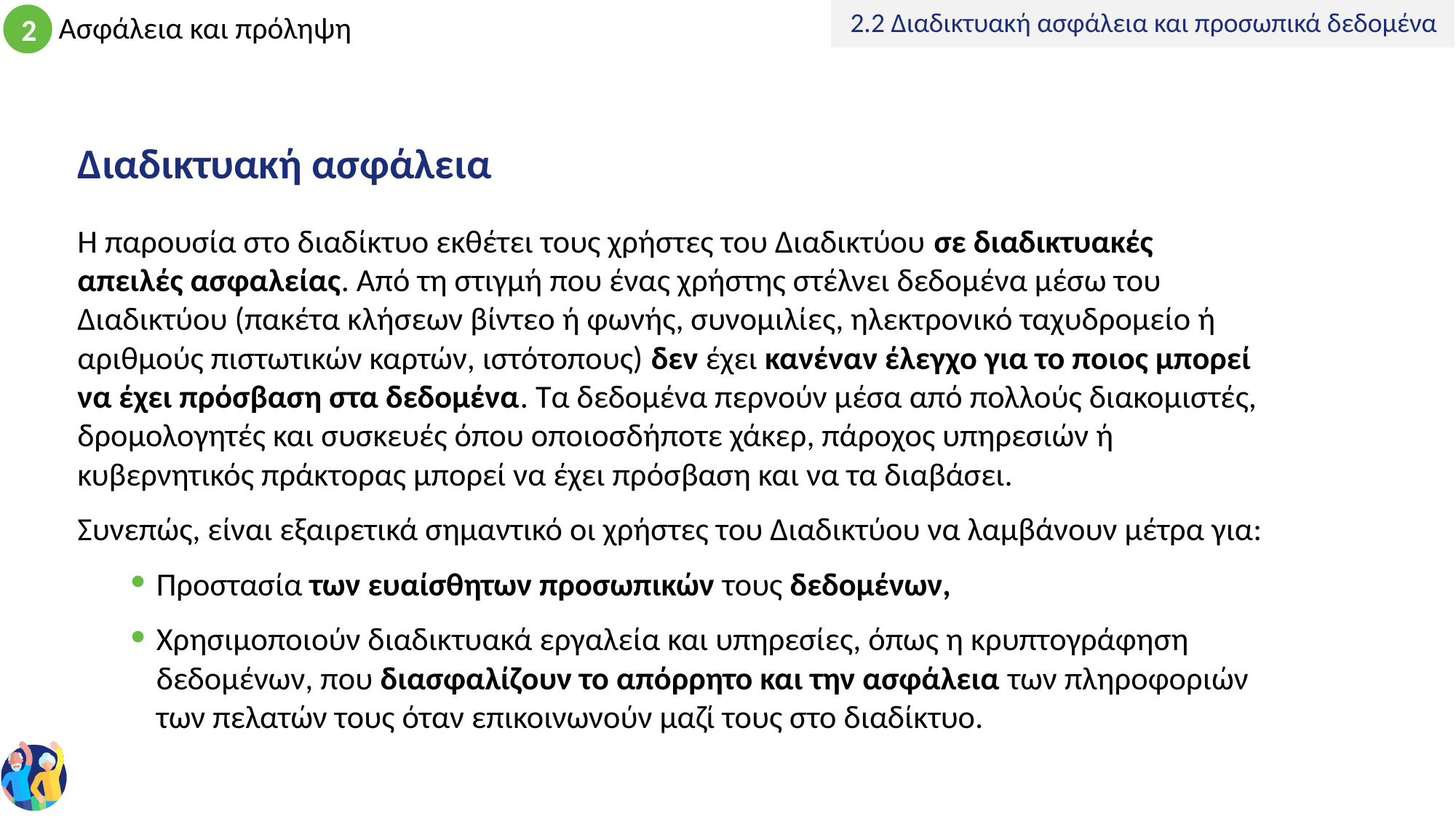

2.2 Διαδικτυακή ασφάλεια και προσωπικά δεδομένα

Διαδικτυακή ασφάλεια
Η παρουσία στο διαδίκτυο εκθέτει τους χρήστες του Διαδικτύου σε διαδικτυακές απειλές ασφαλείας. Από τη στιγμή που ένας χρήστης στέλνει δεδομένα μέσω του Διαδικτύου (πακέτα κλήσεων βίντεο ή φωνής, συνομιλίες, ηλεκτρονικό ταχυδρομείο ή αριθμούς πιστωτικών καρτών, ιστότοπους) δεν έχει κανέναν έλεγχο για το ποιος μπορεί να έχει πρόσβαση στα δεδομένα. Τα δεδομένα περνούν μέσα από πολλούς διακομιστές, δρομολογητές και συσκευές όπου οποιοσδήποτε χάκερ, πάροχος υπηρεσιών ή κυβερνητικός πράκτορας μπορεί να έχει πρόσβαση και να τα διαβάσει.
Συνεπώς, είναι εξαιρετικά σημαντικό οι χρήστες του Διαδικτύου να λαμβάνουν μέτρα για:
Προστασία των ευαίσθητων προσωπικών τους δεδομένων,
Χρησιμοποιούν διαδικτυακά εργαλεία και υπηρεσίες, όπως η κρυπτογράφηση δεδομένων, που διασφαλίζουν το απόρρητο και την ασφάλεια των πληροφοριών των πελατών τους όταν επικοινωνούν μαζί τους στο διαδίκτυο.